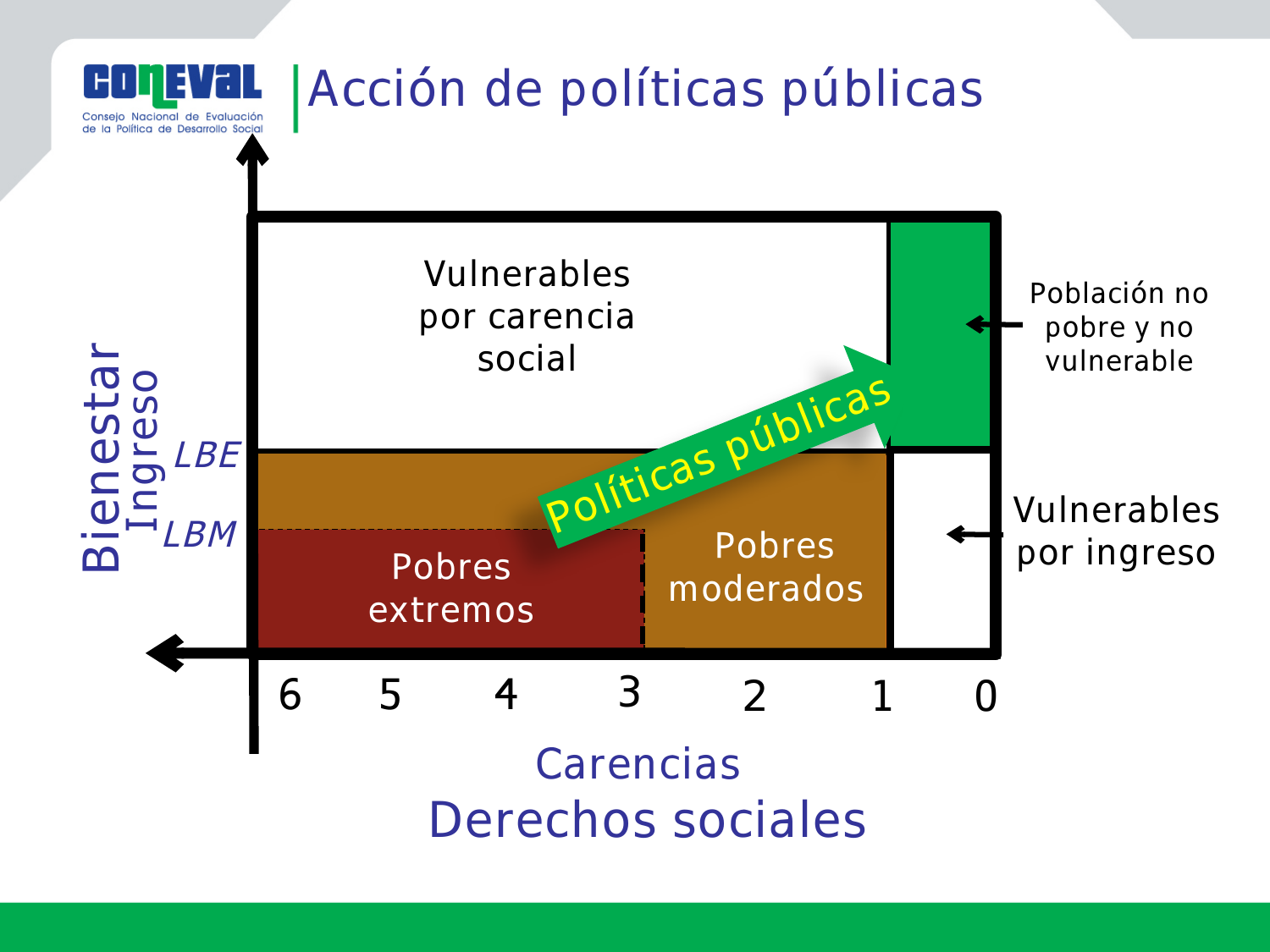

Acción de políticas públicas

Vulnerables por carencia social
Población no pobre y no vulnerable
Bienestar

Políticas públicas
LBE
Ingreso

Vulnerables por ingreso
LBM
Pobres
moderados

Pobres
extremos
Carencias
3
      0
5
4
6
1
2
Derechos sociales